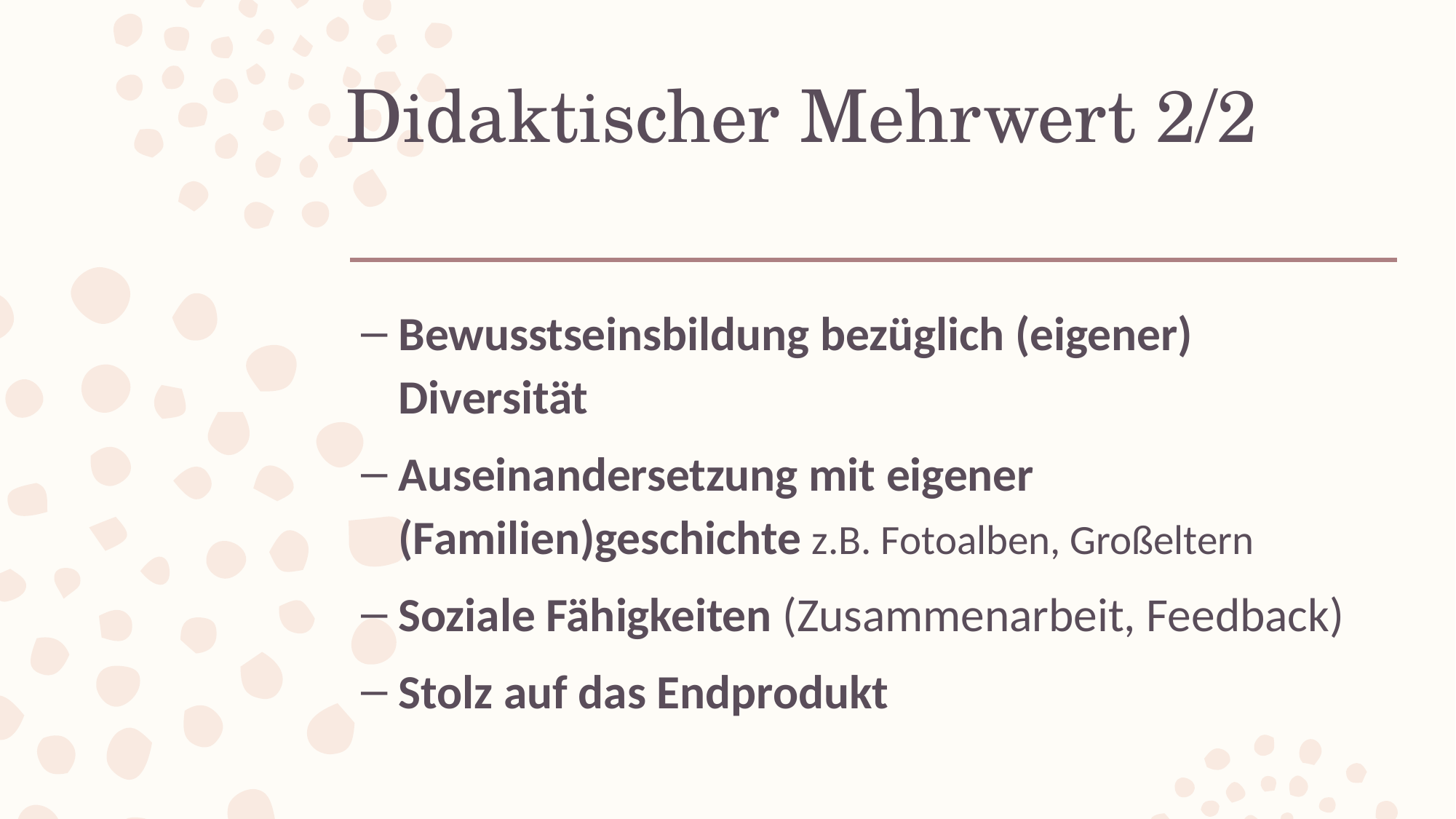

# Didaktischer Mehrwert 2/2
Bewusstseinsbildung bezüglich (eigener) Diversität
Auseinandersetzung mit eigener (Familien)geschichte z.B. Fotoalben, Großeltern
Soziale Fähigkeiten (Zusammenarbeit, Feedback)
Stolz auf das Endprodukt